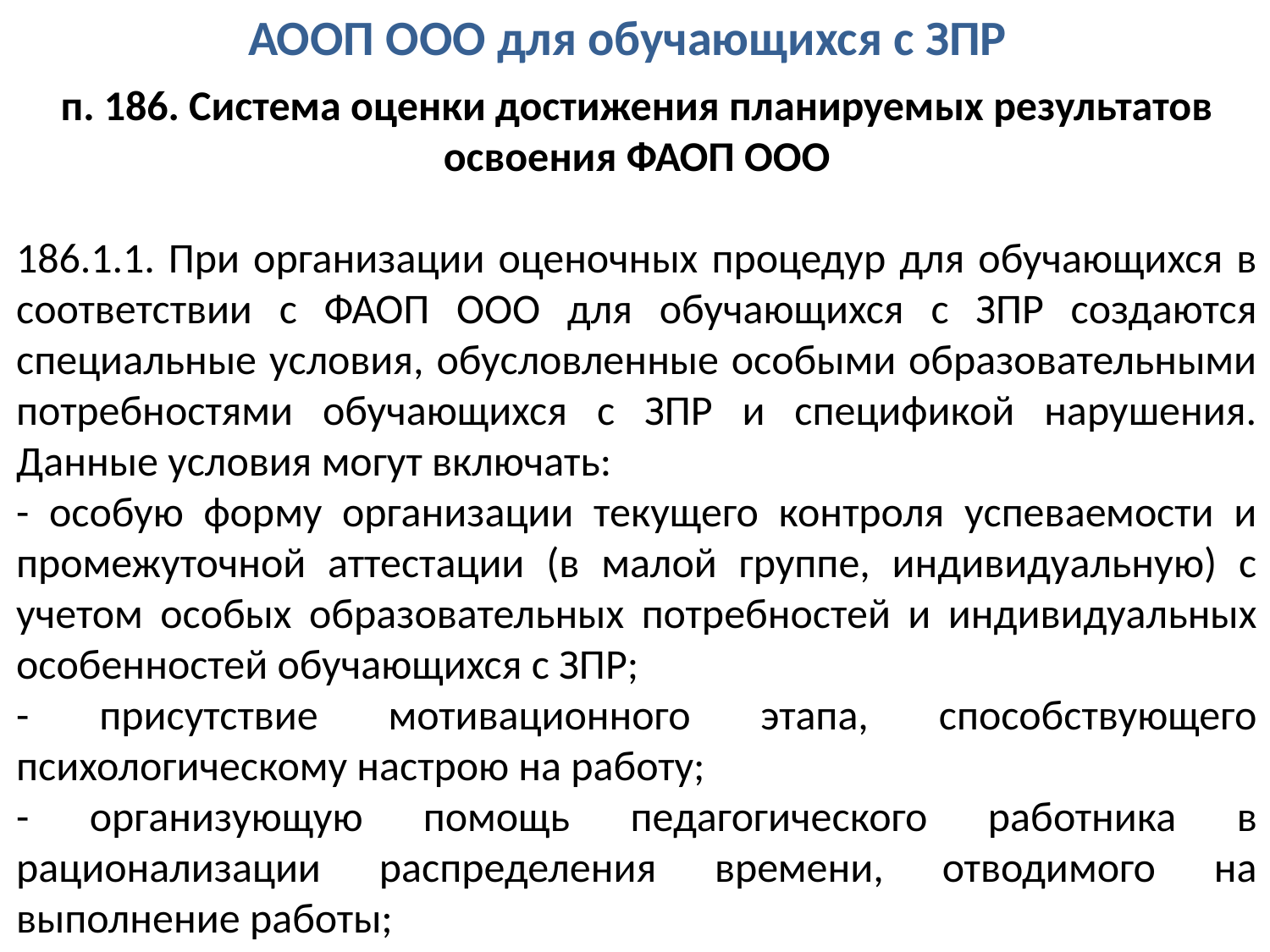

АООП ООО для обучающихся с ЗПР
п. 186. Система оценки достижения планируемых результатов освоения ФАОП ООО

186.1.1. При организации оценочных процедур для обучающихся в соответствии с ФАОП ООО для обучающихся с ЗПР создаются специальные условия, обусловленные особыми образовательными потребностями обучающихся с ЗПР и спецификой нарушения. Данные условия могут включать:
- особую форму организации текущего контроля успеваемости и промежуточной аттестации (в малой группе, индивидуальную) с учетом особых образовательных потребностей и индивидуальных особенностей обучающихся с ЗПР;
- присутствие мотивационного этапа, способствующего психологическому настрою на работу;
- организующую помощь педагогического работника в рационализации распределения времени, отводимого на выполнение работы;